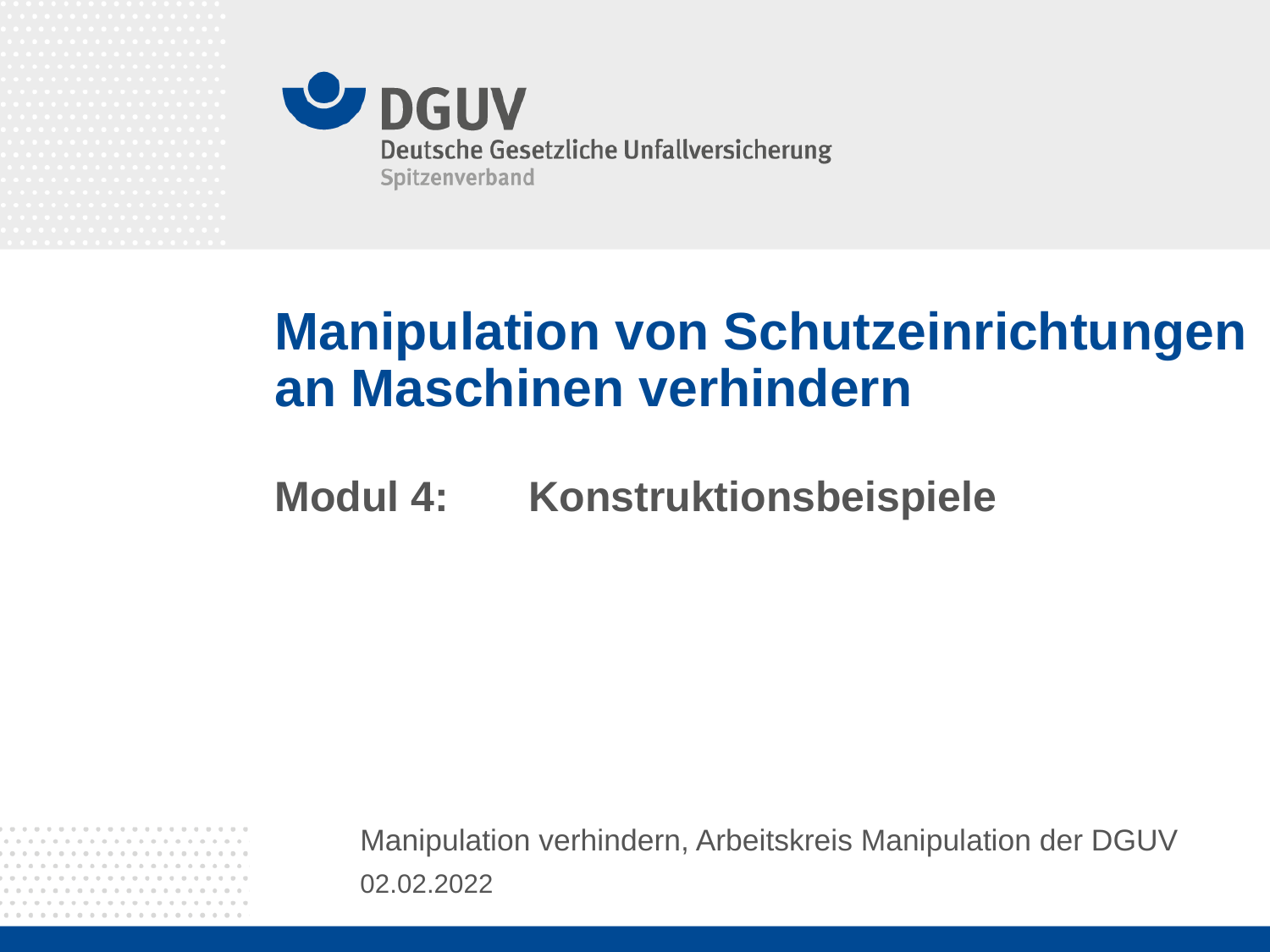

# Manipulation von Schutzeinrichtungen an Maschinen verhindern Modul 4:	Konstruktionsbeispiele
Manipulation verhindern, Arbeitskreis Manipulation der DGUV
02.02.2022